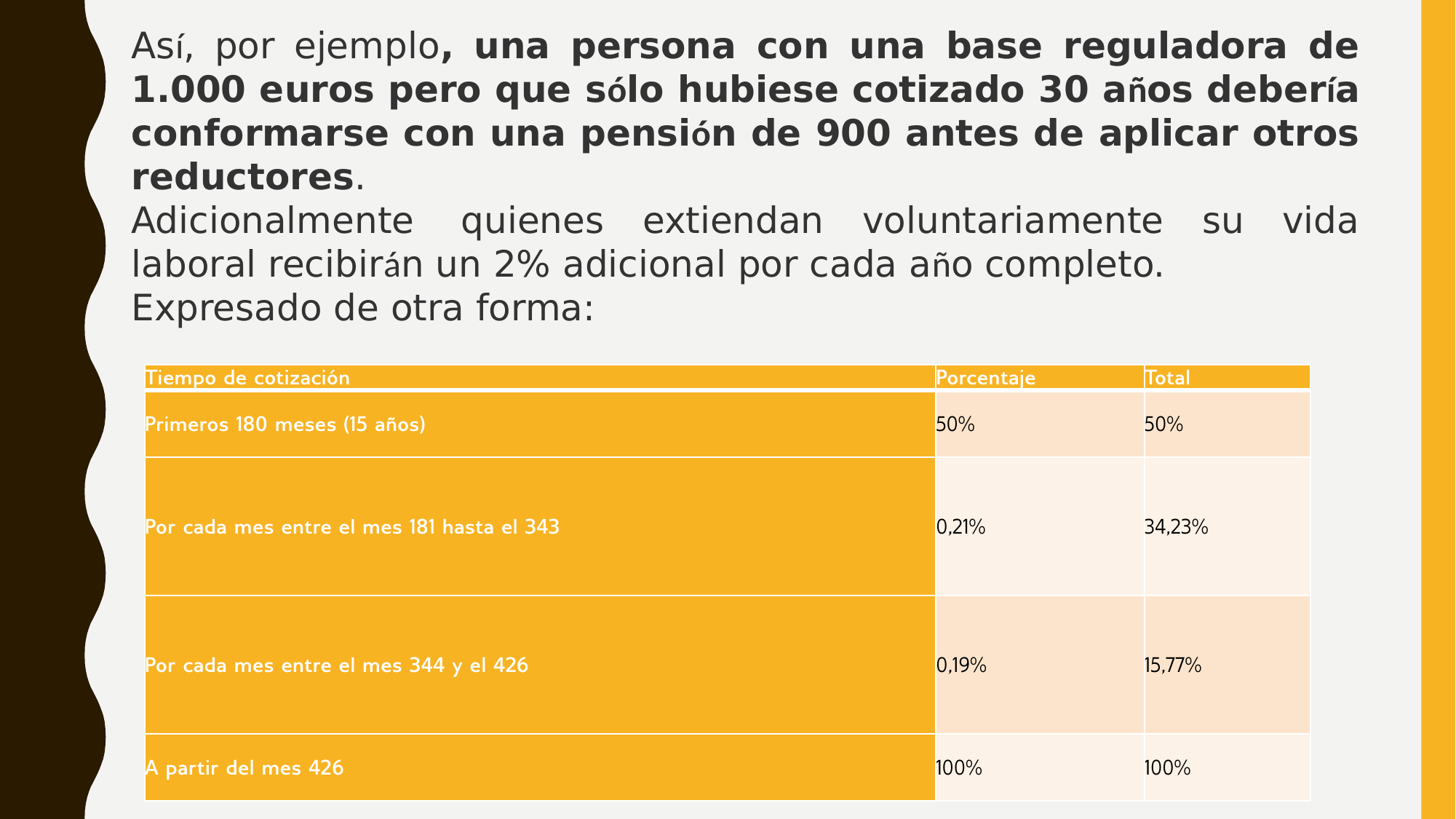

Así, por ejemplo, una persona con una base reguladora de 1.000 euros pero que sólo hubiese cotizado 30 años debería conformarse con una pensión de 900 antes de aplicar otros reductores.
Adicionalmente  quienes extiendan voluntariamente su vida laboral recibirán un 2% adicional por cada año completo.
Expresado de otra forma:
| Tiempo de cotización | Porcentaje | Total |
| --- | --- | --- |
| Primeros 180 meses (15 años) | 50% | 50% |
| Por cada mes entre el mes 181 hasta el 343 | 0,21% | 34,23% |
| Por cada mes entre el mes 344 y el 426 | 0,19% | 15,77% |
| A partir del mes 426 | 100% | 100% |